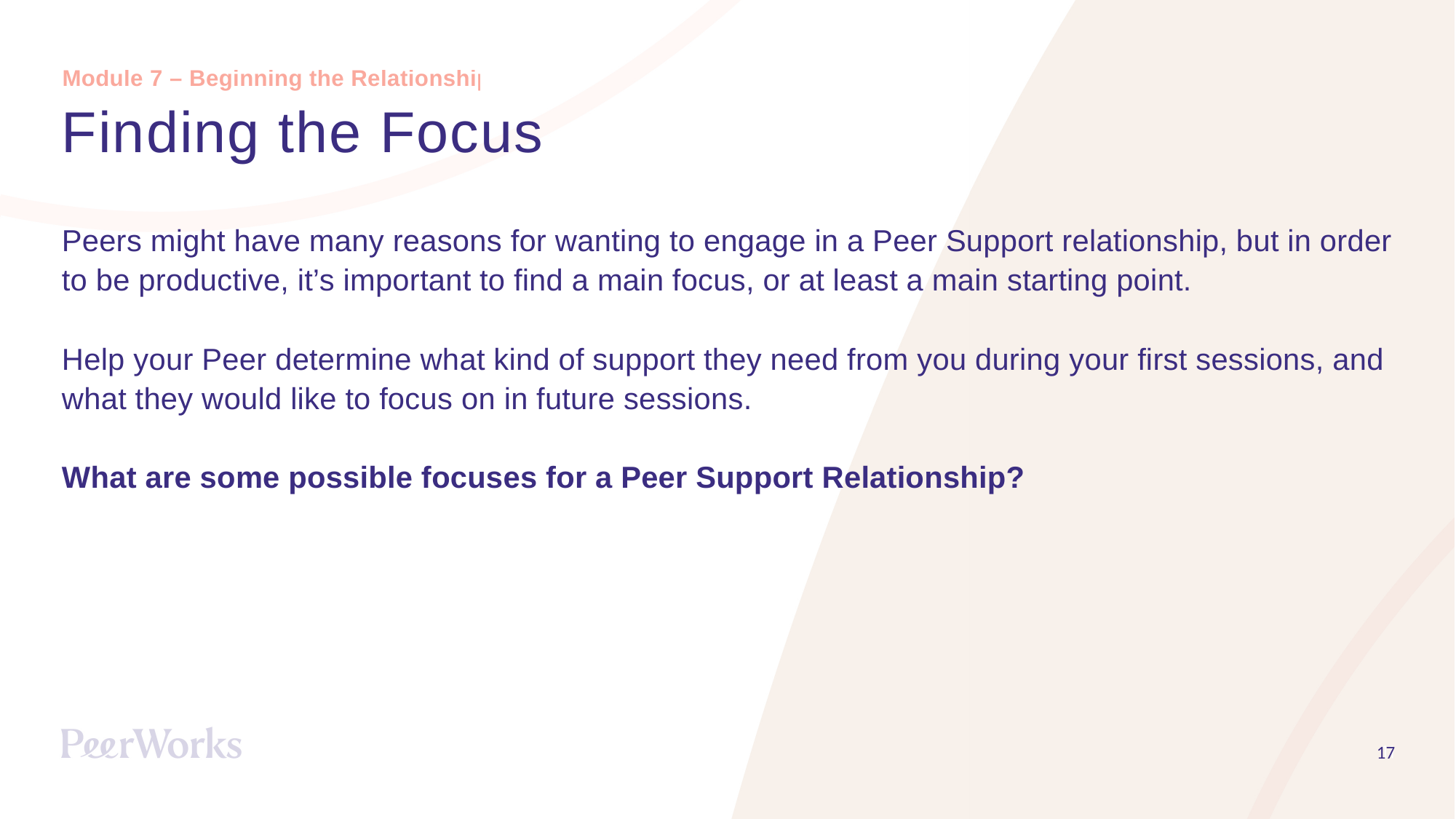

Module 7 – Beginning the Relationship
# Finding the Focus
Peers might have many reasons for wanting to engage in a Peer Support relationship, but in order to be productive, it’s important to find a main focus, or at least a main starting point.
Help your Peer determine what kind of support they need from you during your first sessions, and what they would like to focus on in future sessions.
What are some possible focuses for a Peer Support Relationship?

17